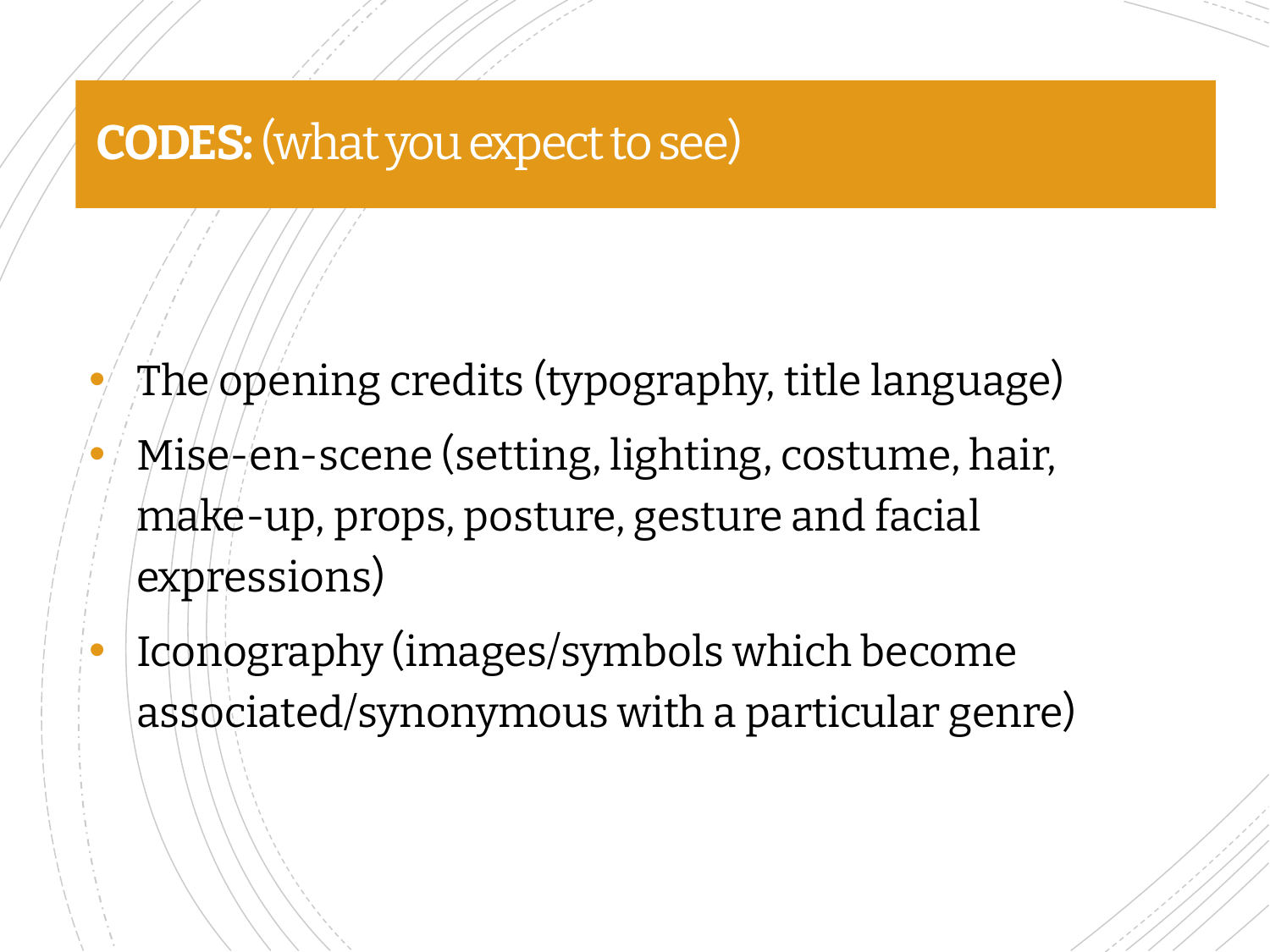

CODES: (what you expect to see)
The opening credits (typography, title language)
Mise-en-scene (setting, lighting, costume, hair, make-up, props, posture, gesture and facial expressions)
Iconography (images/symbols which become associated/synonymous with a particular genre)